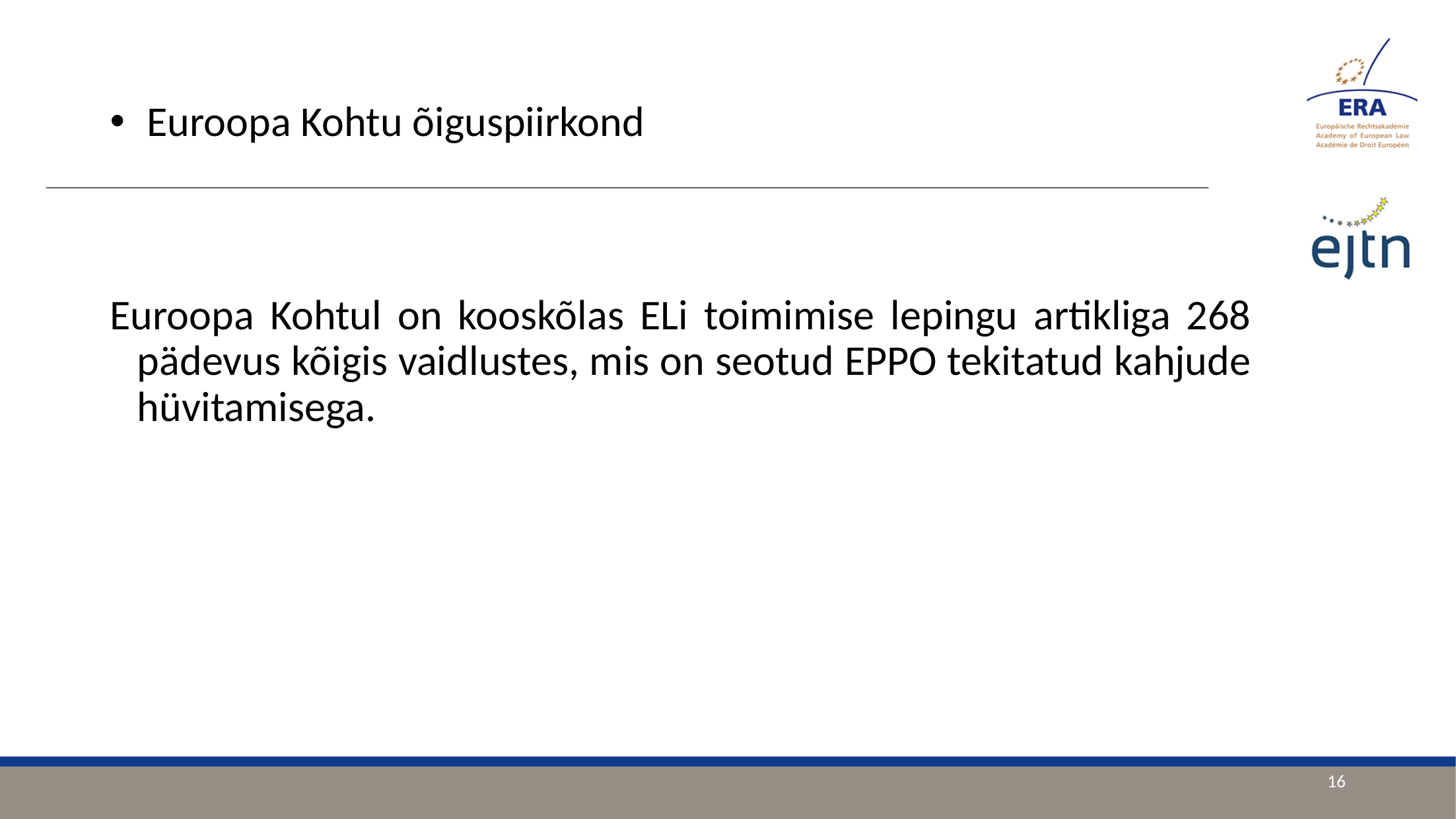

Euroopa Kohtu õiguspiirkond

Euroopa Kohtul on kooskõlas ELi toimimise lepingu artikliga 268 pädevus kõigis vaidlustes, mis on seotud EPPO tekitatud kahjude hüvitamisega.
16